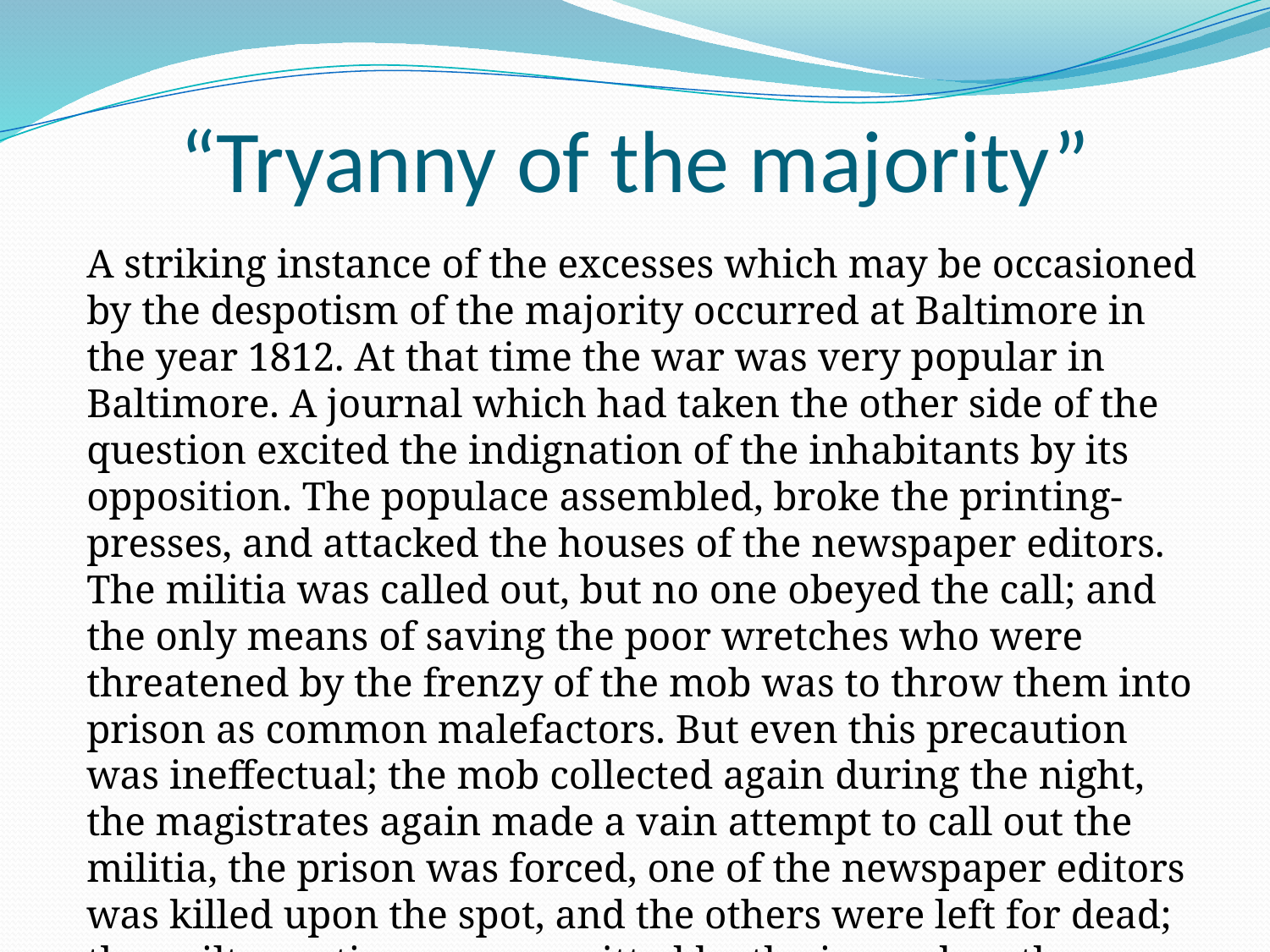

# “Tryanny of the majority”
A striking instance of the excesses which may be occasioned by the despotism of the majority occurred at Baltimore in the year 1812. At that time the war was very popular in Baltimore. A journal which had taken the other side of the question excited the indignation of the inhabitants by its opposition. The populace assembled, broke the printing-presses, and attacked the houses of the newspaper editors. The militia was called out, but no one obeyed the call; and the only means of saving the poor wretches who were threatened by the frenzy of the mob was to throw them into prison as common malefactors. But even this precaution was ineffectual; the mob collected again during the night, the magistrates again made a vain attempt to call out the militia, the prison was forced, one of the newspaper editors was killed upon the spot, and the others were left for dead; the guilty parties were acquitted by the jury when they were brought to trial.